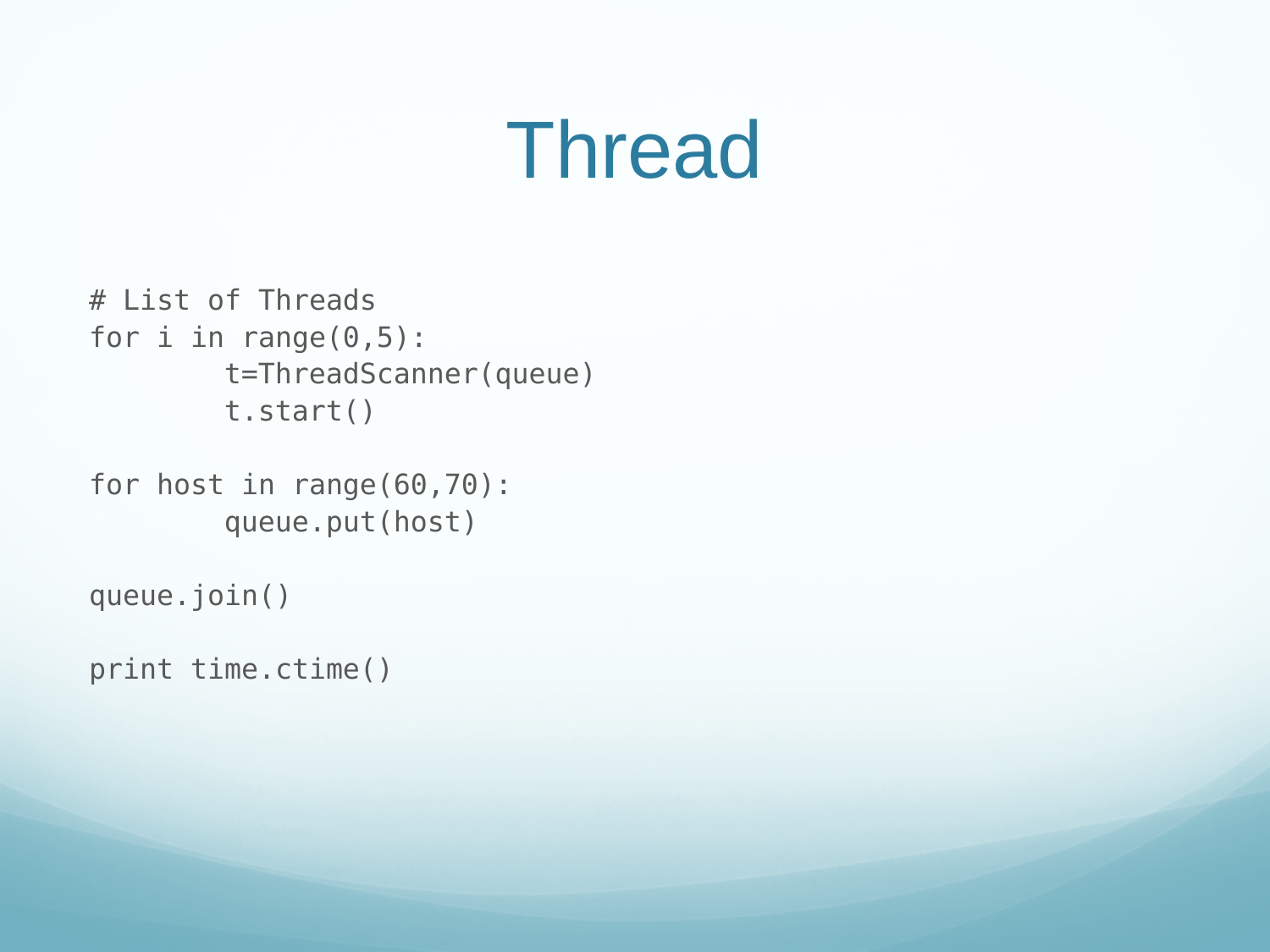

# Thread

# List of Threads
for i in range(0,5):
        t=ThreadScanner(queue)
        t.start()

for host in range(60,70):
        queue.put(host)

queue.join()

print time.ctime()